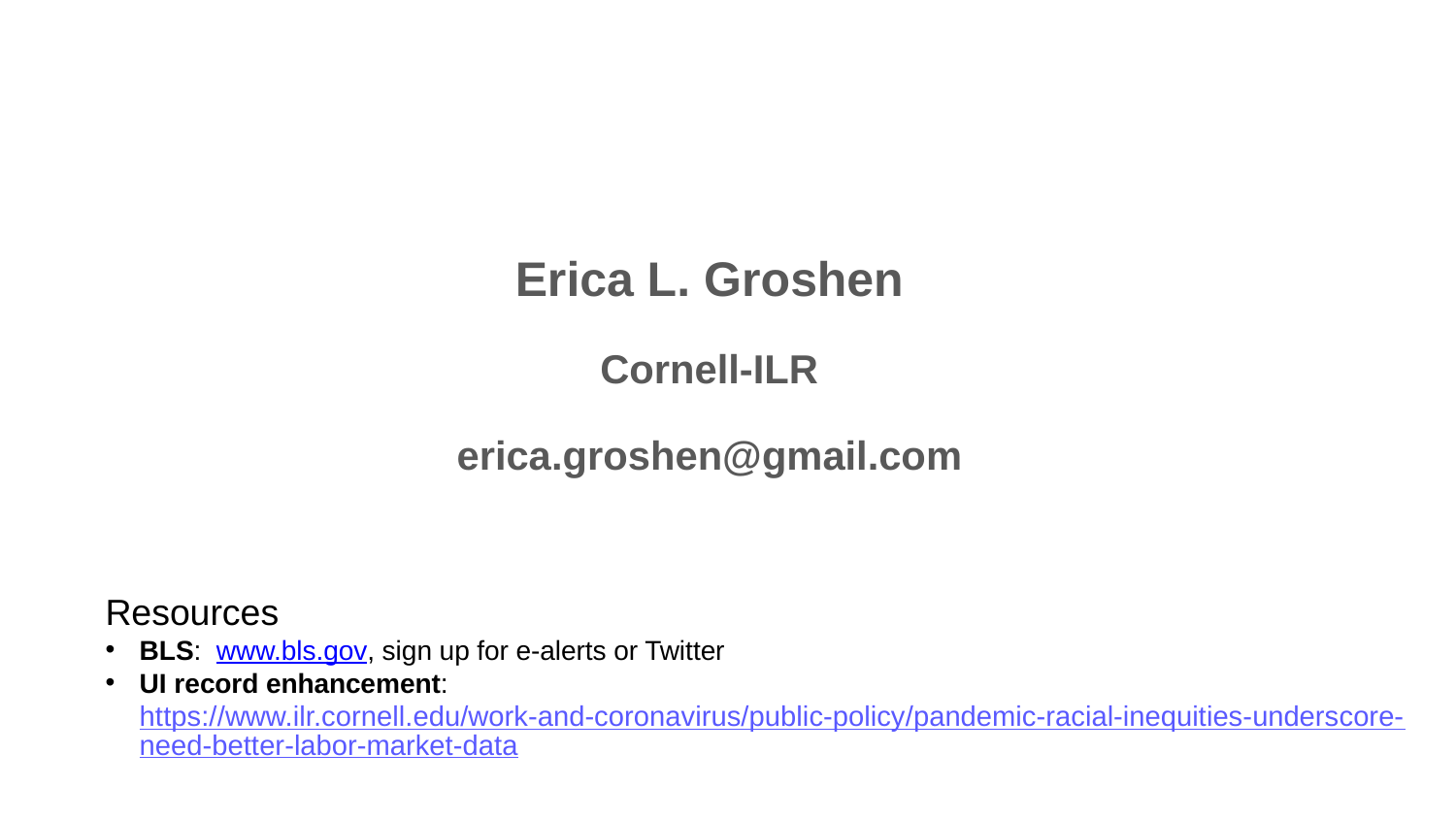

Erica L. Groshen
Cornell-ILR
erica.groshen@gmail.com
Resources
BLS:  www.bls.gov, sign up for e-alerts or Twitter
UI record enhancement: https://www.ilr.cornell.edu/work-and-coronavirus/public-policy/pandemic-racial-inequities-underscore-need-better-labor-market-data